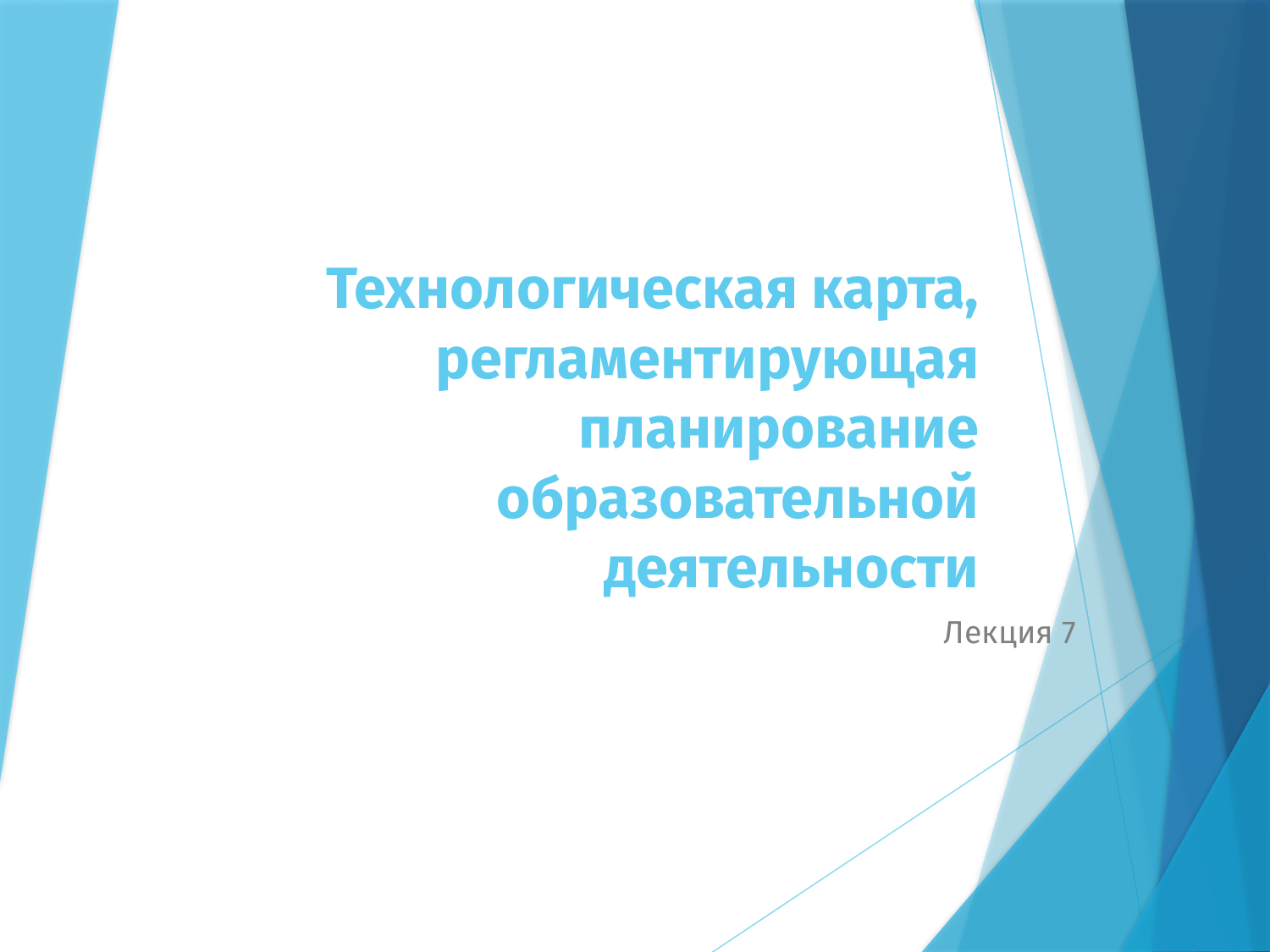

# Технологическая карта, регламентирующая планирование образовательной деятельности
Лекция 7